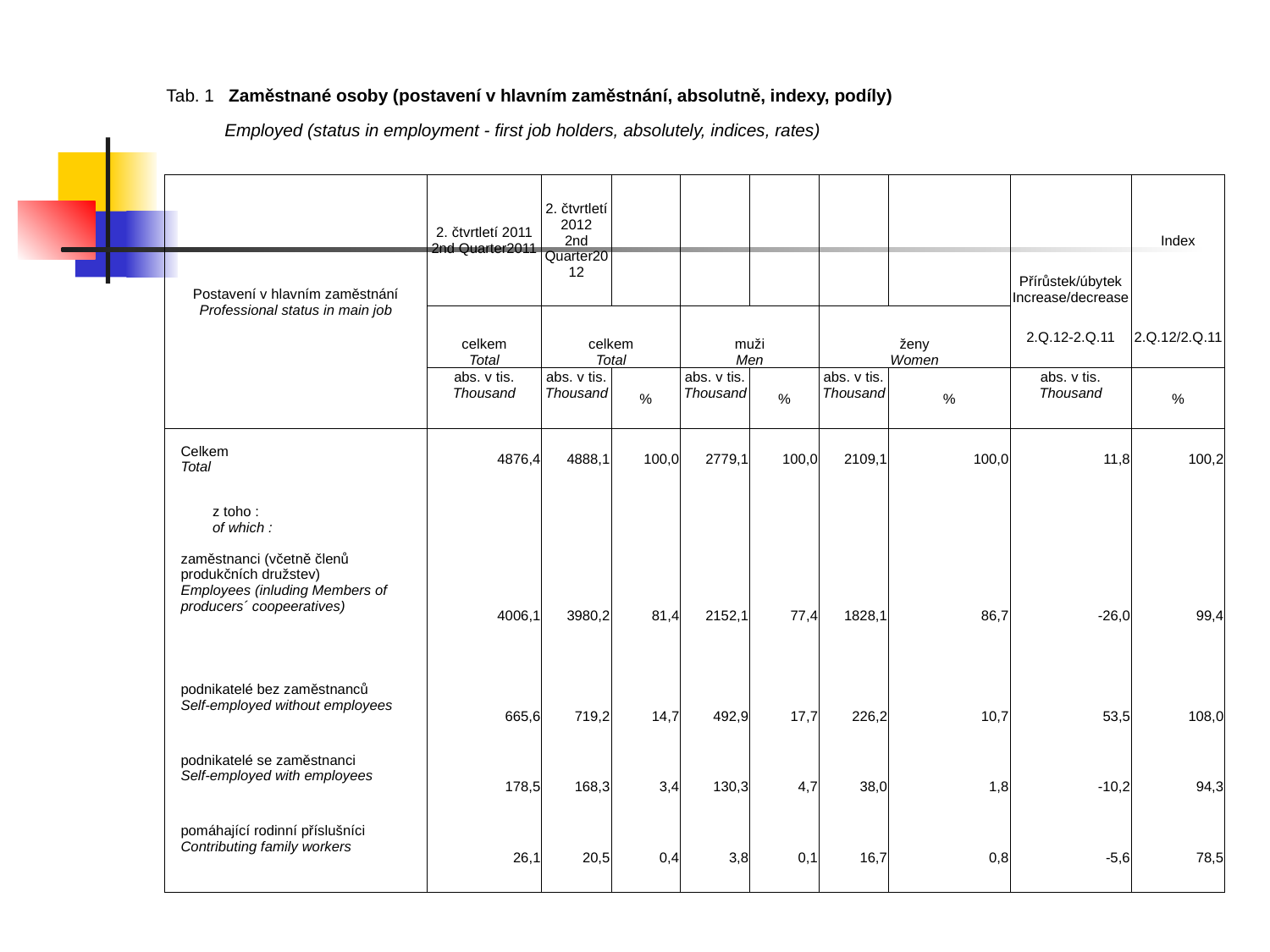

| Tab. 1 Zaměstnané osoby (postavení v hlavním zaměstnání, absolutně, indexy, podíly) |  |  |  |  |  |  |  |  |  |
| --- | --- | --- | --- | --- | --- | --- | --- | --- | --- |
| Employed (status in employment - first job holders, absolutely, indices, rates) |  |  |  |  |  |  |  |  |  |
|  |  |  |  |  |  |  |  |  |  |
| Postavení v hlavním zaměstnání Professional status in main job | 2. čtvrtletí 2011 2nd Quarter2011 | 2. čtvrtletí 2012 2nd Quarter2012 |  |  |  |  |  | Přírůstek/úbytek Increase/decrease | Index |
|  | celkem Total | celkem Total |  | muži Men |  | ženy Women |  | 2.Q.12-2.Q.11 | 2.Q.12/2.Q.11 |
|  | abs. v tis. Thousand | abs. v tis. Thousand | % | abs. v tis. Thousand | % | abs. v tis. Thousand | % | abs. v tis. Thousand | % |
| Celkem Total | 4876,4 | 4888,1 | 100,0 | 2779,1 | 100,0 | 2109,1 | 100,0 | 11,8 | 100,2 |
| z toho : of which : |  |  |  |  |  |  |  |  |  |
| zaměstnanci (včetně členů produkčních družstev) Employees (inluding Members of producers´ coopeeratives) | 4006,1 | 3980,2 | 81,4 | 2152,1 | 77,4 | 1828,1 | 86,7 | -26,0 | 99,4 |
| podnikatelé bez zaměstnanců Self-employed without employees | 665,6 | 719,2 | 14,7 | 492,9 | 17,7 | 226,2 | 10,7 | 53,5 | 108,0 |
| podnikatelé se zaměstnanci Self-employed with employees | 178,5 | 168,3 | 3,4 | 130,3 | 4,7 | 38,0 | 1,8 | -10,2 | 94,3 |
| pomáhající rodinní příslušníci Contributing family workers | 26,1 | 20,5 | 0,4 | 3,8 | 0,1 | 16,7 | 0,8 | -5,6 | 78,5 |
#